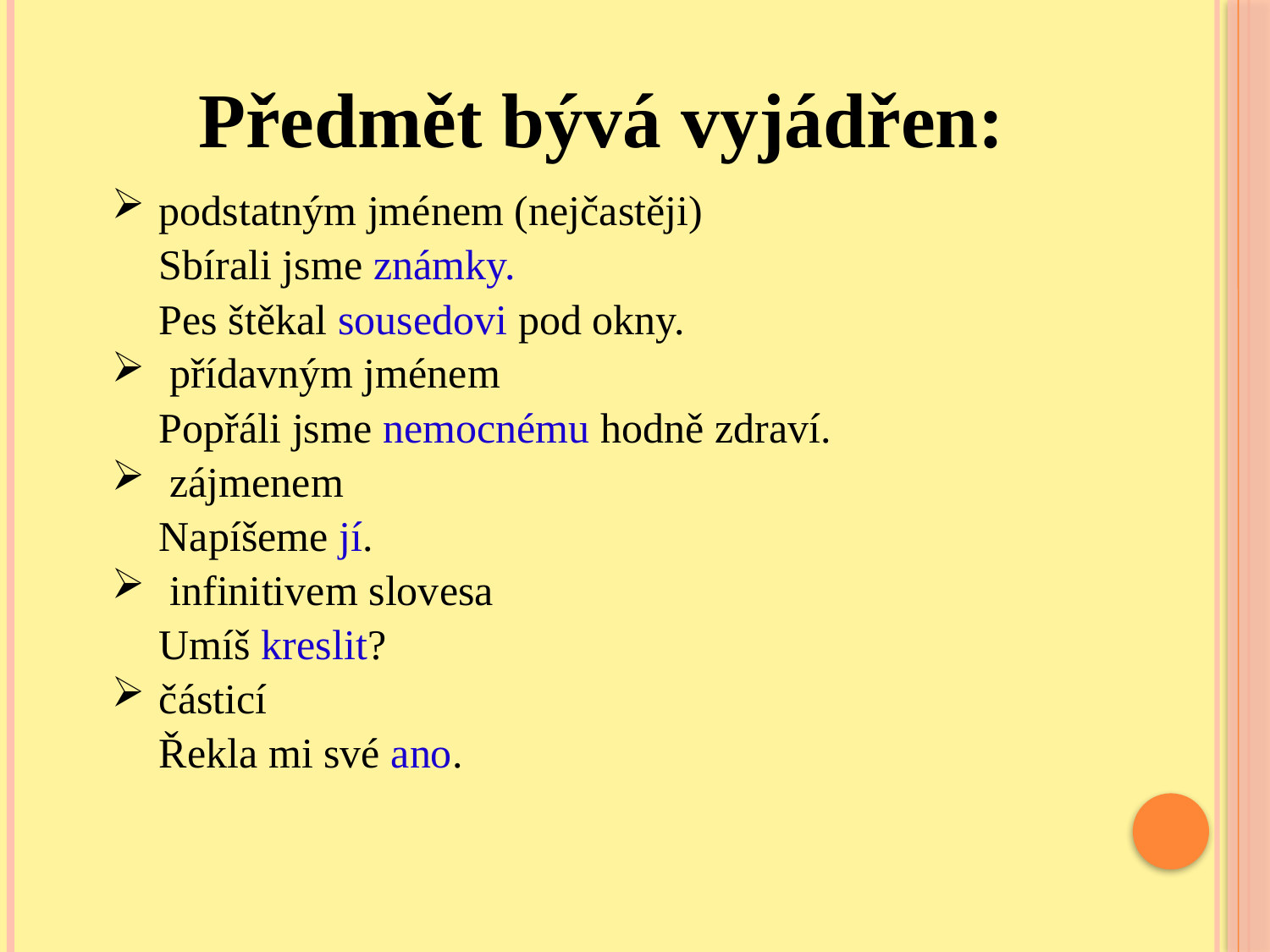

Předmět bývá vyjádřen:
podstatným jménem (nejčastěji)
	Sbírali jsme známky.
	Pes štěkal sousedovi pod okny.
 přídavným jménem
	Popřáli jsme nemocnému hodně zdraví.
 zájmenem
	Napíšeme jí.
 infinitivem slovesa
	Umíš kreslit?
částicí
	Řekla mi své ano.